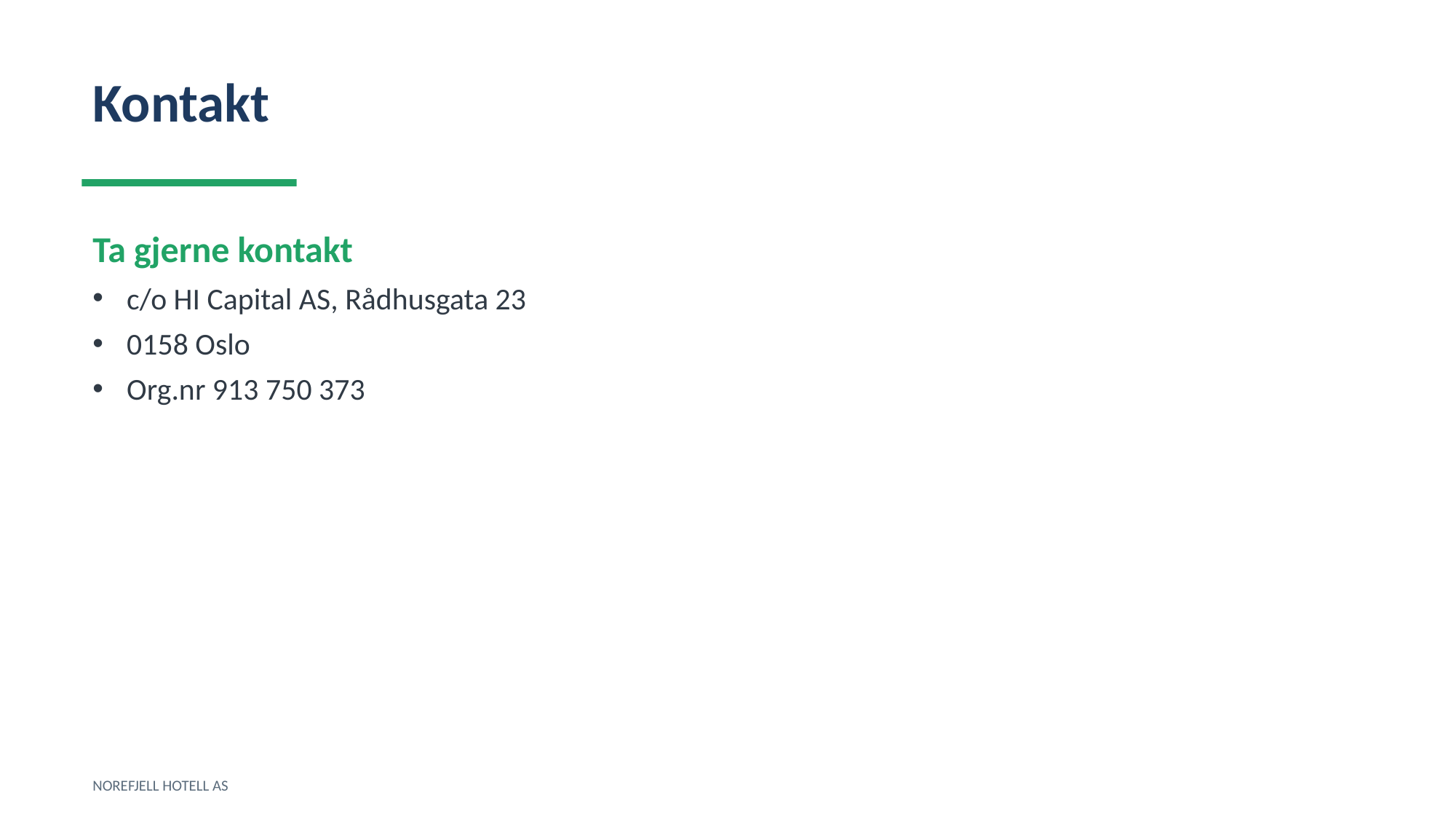

Kontakt

Ta gjerne kontakt
c/o HI Capital AS, Rådhusgata 23
0158 Oslo
Org.nr 913 750 373
NOREFJELL HOTELL AS